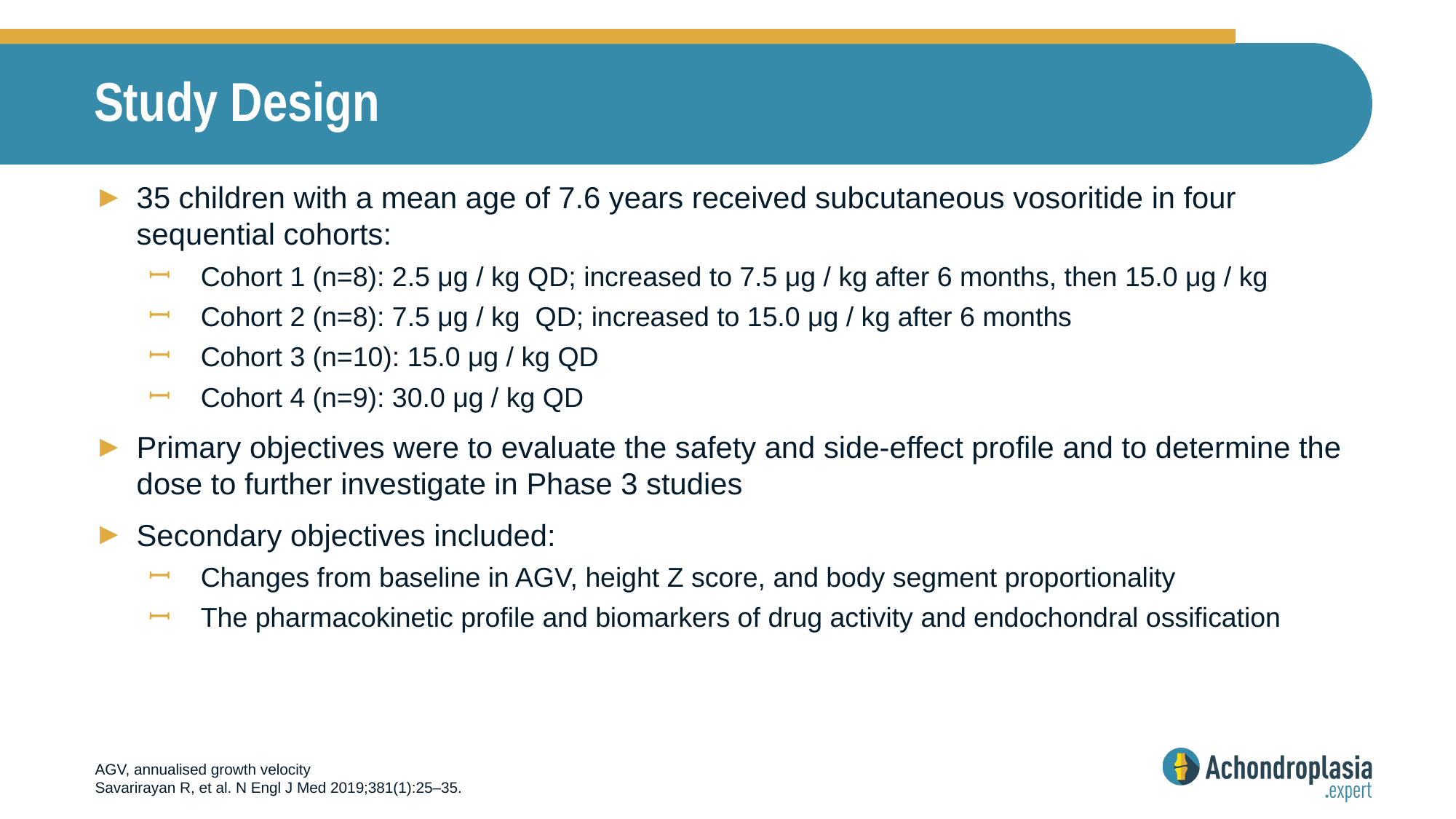

# Study Design
35 children with a mean age of 7.6 years received subcutaneous vosoritide in four sequential cohorts:
Cohort 1 (n=8): 2.5 μg / kg QD; increased to 7.5 μg / kg after 6 months, then 15.0 μg / kg
Cohort 2 (n=8): 7.5 μg / kg  QD; increased to 15.0 μg / kg after 6 months
Cohort 3 (n=10): 15.0 μg / kg QD
Cohort 4 (n=9): 30.0 μg / kg QD
Primary objectives were to evaluate the safety and side-effect profile and to determine the dose to further investigate in Phase 3 studies
Secondary objectives included:
Changes from baseline in AGV, height Z score, and body segment proportionality
The pharmacokinetic profile and biomarkers of drug activity and endochondral ossification

AGV, annualised growth velocity
Savarirayan R, et al. N Engl J Med 2019;381(1):25–35.